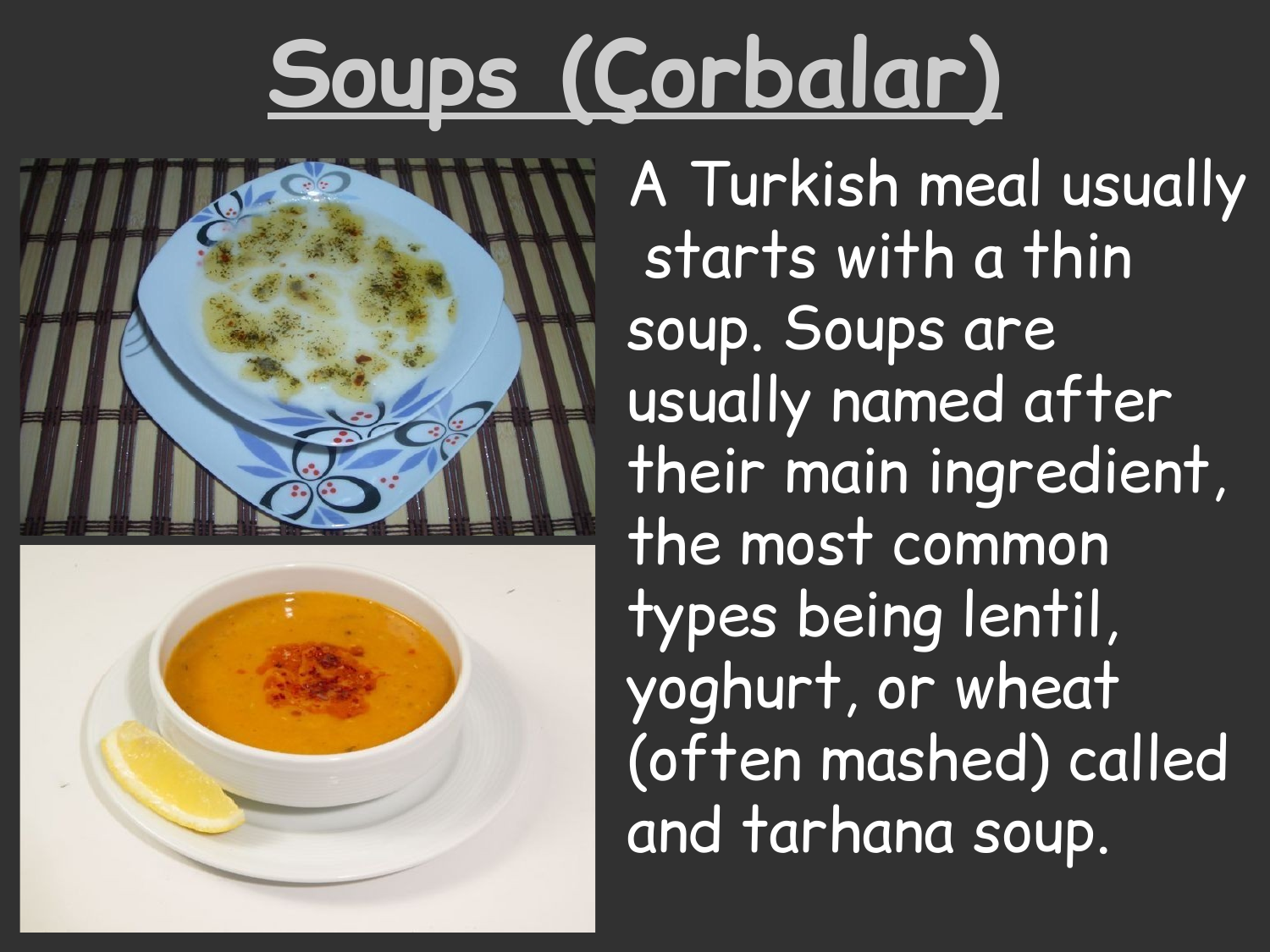

# Soups (Çorbalar)

A Turkish meal usually  starts with a thin  soup. Soups are  usually named after  their main ingredient,  the most common  types being lentil,  yoghurt, or wheat  (often mashed) called  and tarhana soup.